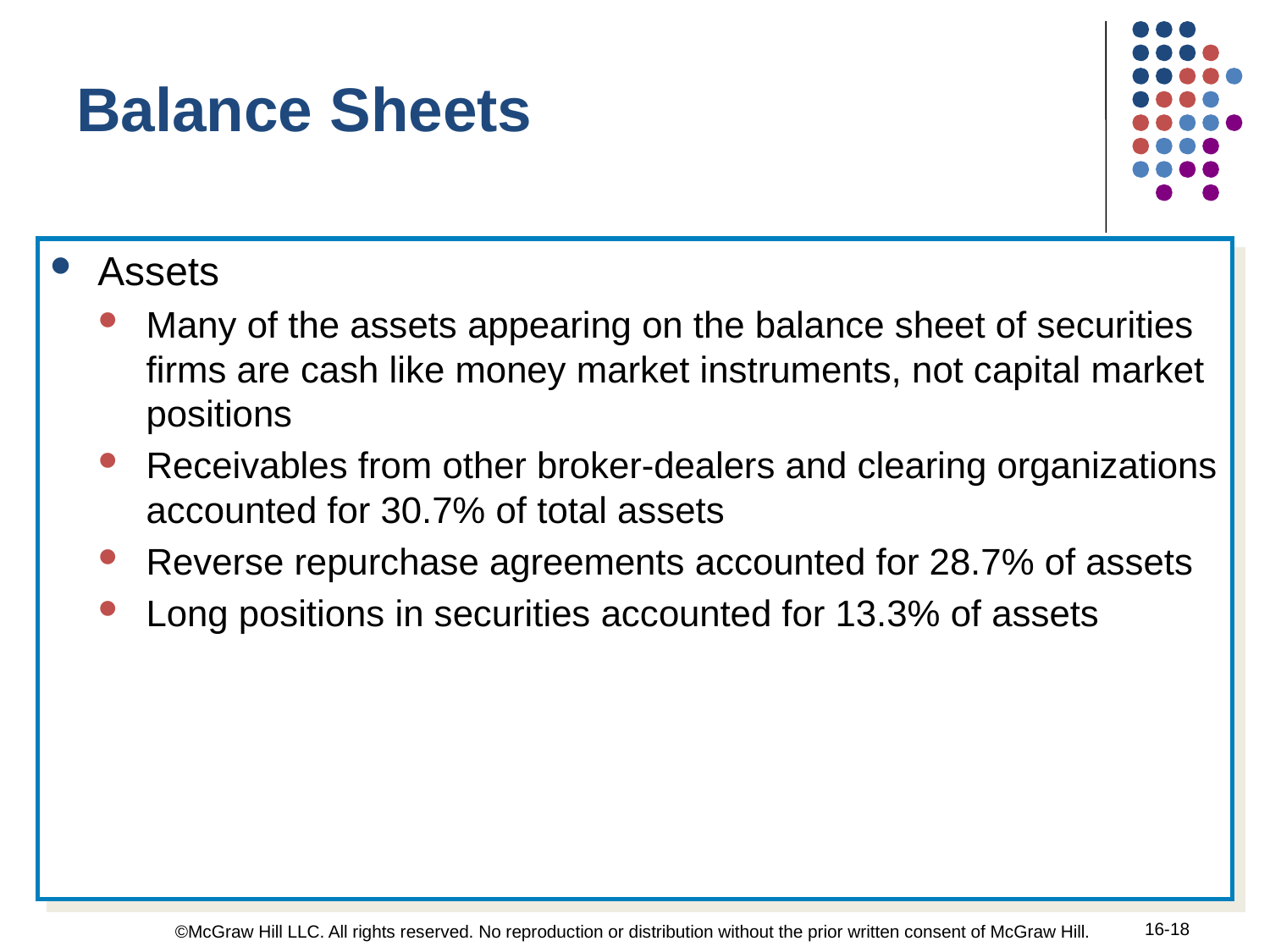

Balance Sheets
Assets
Many of the assets appearing on the balance sheet of securities firms are cash like money market instruments, not capital market positions
Receivables from other broker-dealers and clearing organizations accounted for 30.7% of total assets
Reverse repurchase agreements accounted for 28.7% of assets
Long positions in securities accounted for 13.3% of assets

16-18
©McGraw Hill LLC. All rights reserved. No reproduction or distribution without the prior written consent of McGraw Hill.